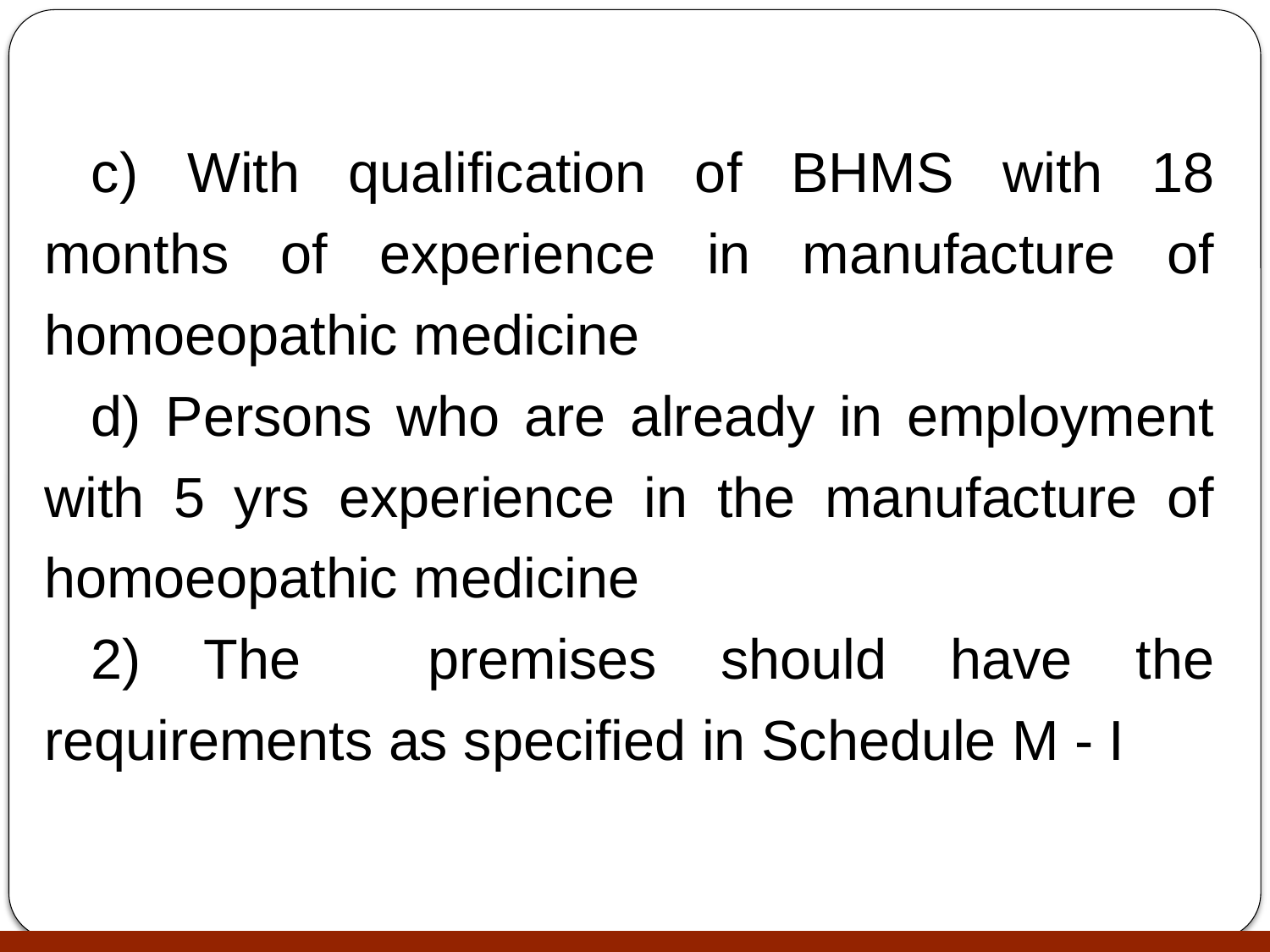

c) With qualification of BHMS with 18 months of experience in manufacture of homoeopathic medicine
d) Persons who are already in employment with 5 yrs experience in the manufacture of homoeopathic medicine
2) The  premises should have the requirements as specified in Schedule M - I